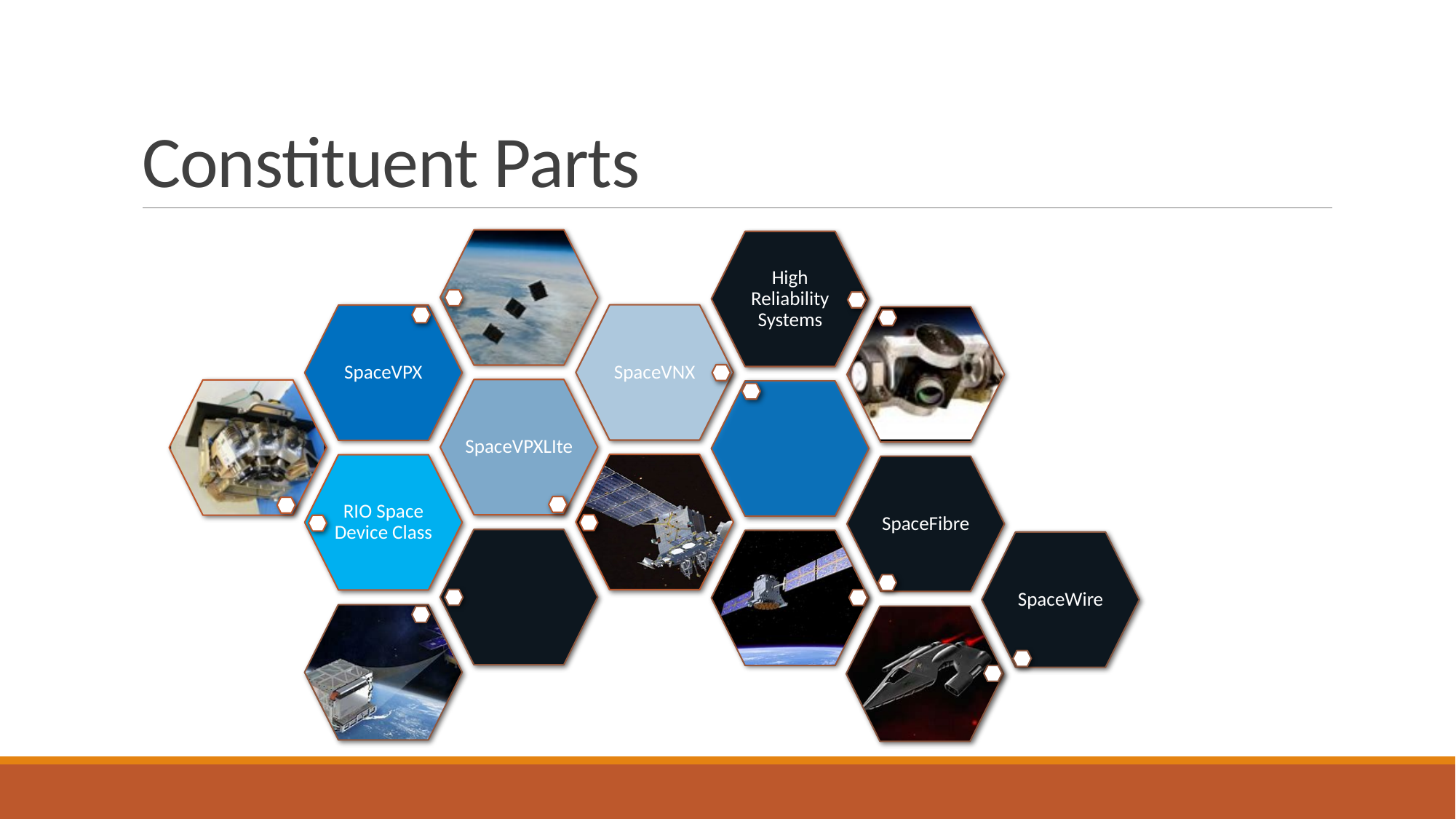

# Constituent Parts
RIO Space Device Class
SpaceVPXLIte
SpaceVPX
SpaceVNX
High Reliability Systems
SpaceFibre

SpaceWire